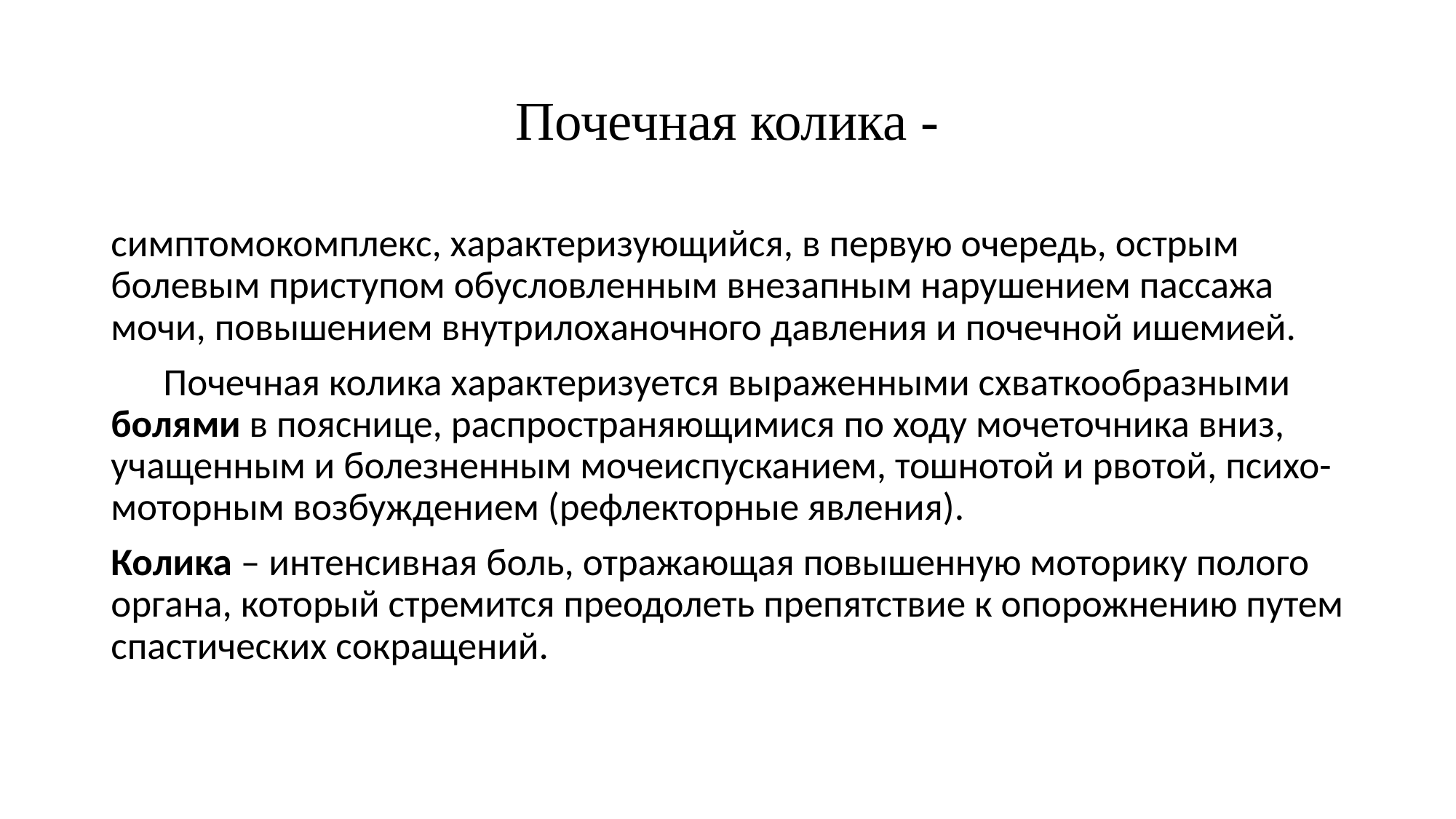

# Почечная колика -
симптомокомплекс, характеризующийся, в первую очередь, острым болевым приступом обусловленным внезапным нарушением пассажа мочи, повышением внутрилоханочного давления и почечной ишемией.
      Почечная колика характеризуется выраженными схваткообразными болями в пояснице, распространяющимися по ходу мочеточника вниз, учащенным и болезненным мочеиспусканием, тошнотой и рвотой, психо-моторным возбуждением (рефлекторные явления).
Колика – интенсивная боль, отражающая повышенную моторику полого органа, который стремится преодолеть препятствие к опорожнению путем спастических сокращений.